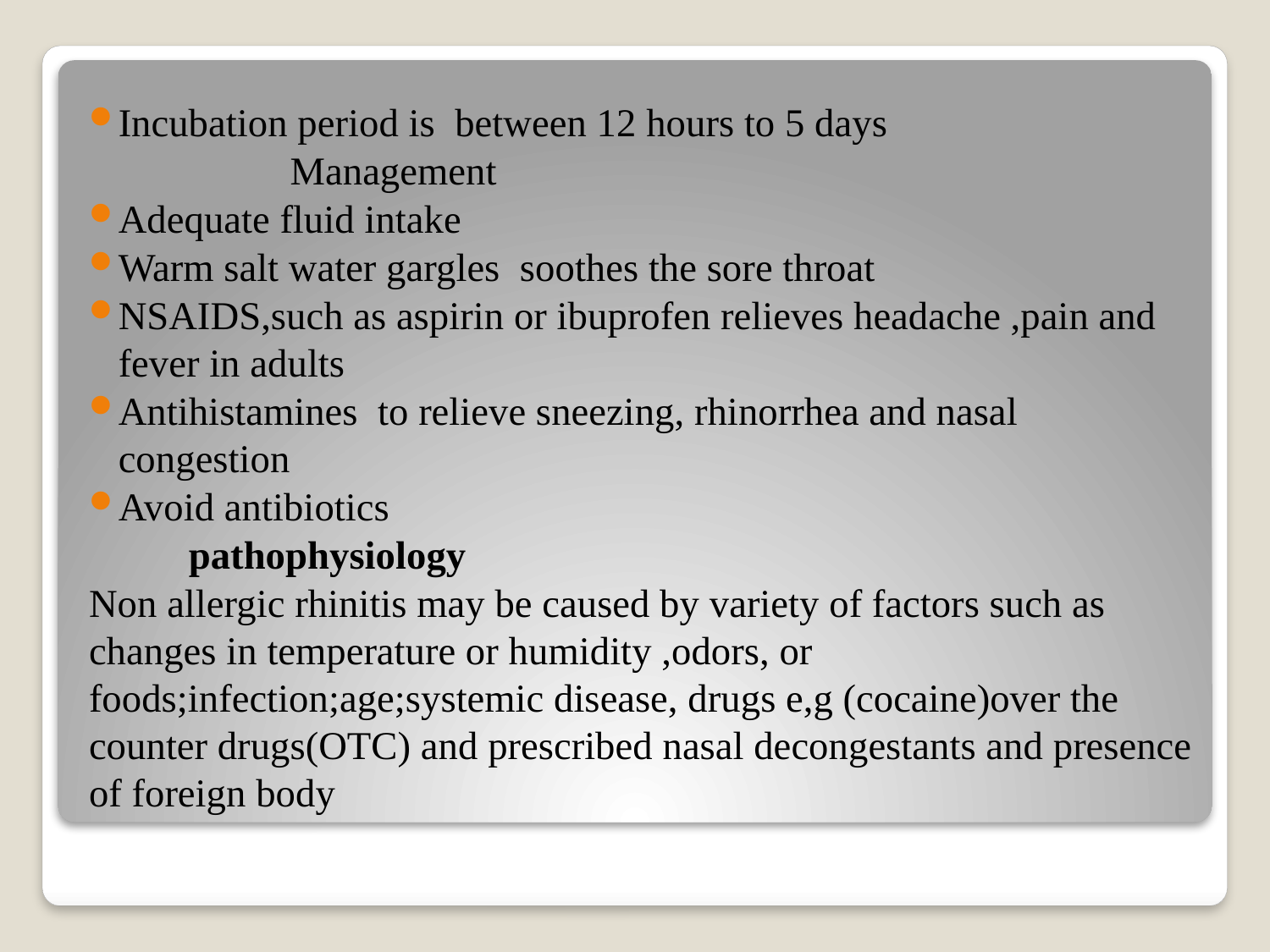

Incubation period is  between 12 hours to 5 days
                   Management
Adequate fluid intake
Warm salt water gargles  soothes the sore throat
NSAIDS,such as aspirin or ibuprofen relieves headache ,pain and fever in adults
Antihistamines  to relieve sneezing, rhinorrhea and nasal congestion
Avoid antibiotics
        pathophysiology
Non allergic rhinitis may be caused by variety of factors such as changes in temperature or humidity ,odors, or foods;infection;age;systemic disease, drugs e,g (cocaine)over the counter drugs(OTC) and prescribed nasal decongestants and presence of foreign body